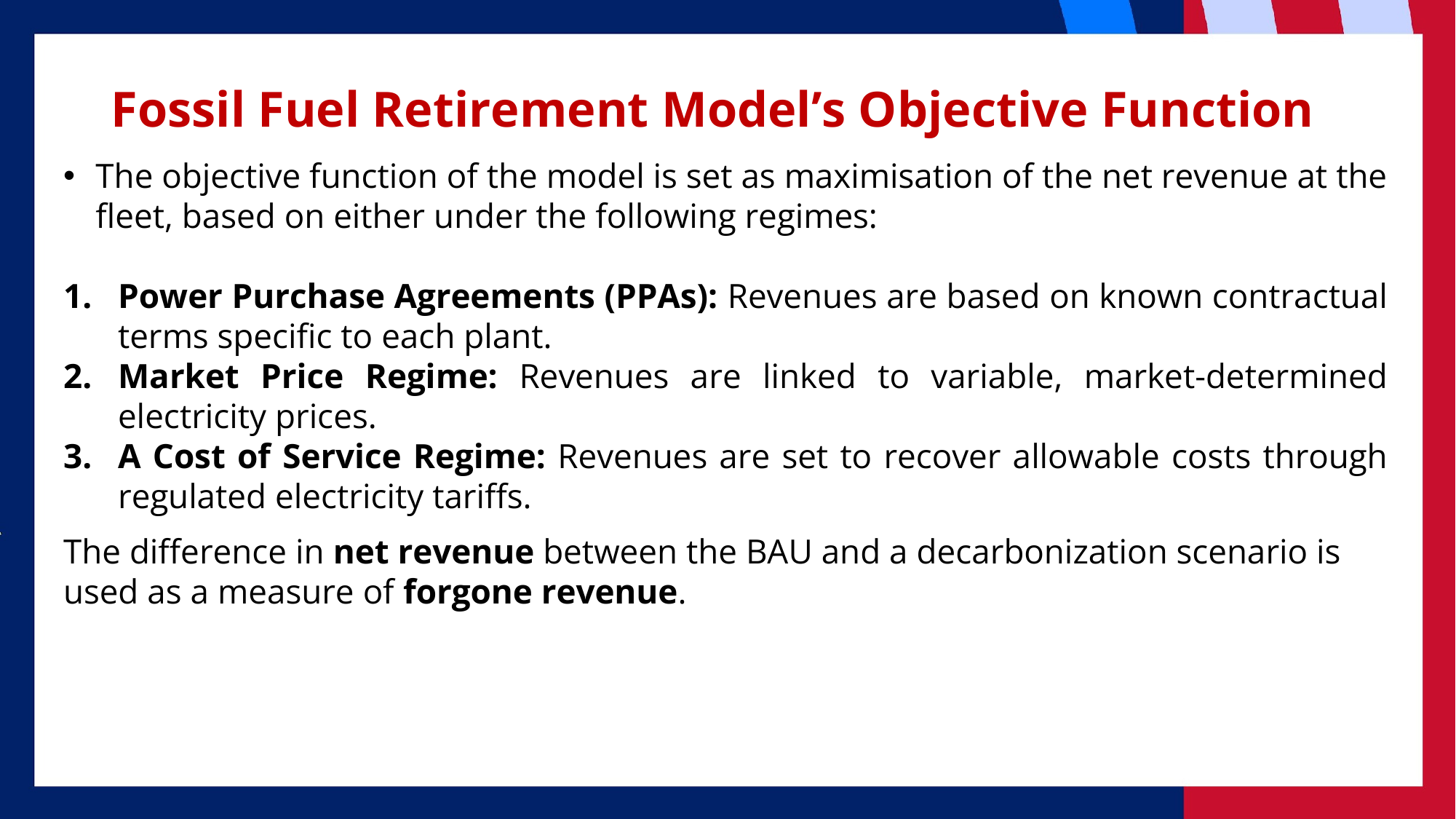

# Fossil Fuel Retirement Model’s Objective Function
The objective function of the model is set as maximisation of the net revenue at the fleet, based on either under the following regimes:

Power Purchase Agreements (PPAs): Revenues are based on known contractual terms specific to each plant.
Market Price Regime: Revenues are linked to variable, market-determined electricity prices.
A Cost of Service Regime: Revenues are set to recover allowable costs through regulated electricity tariffs.
The difference in net revenue between the BAU and a decarbonization scenario is used as a measure of forgone revenue.